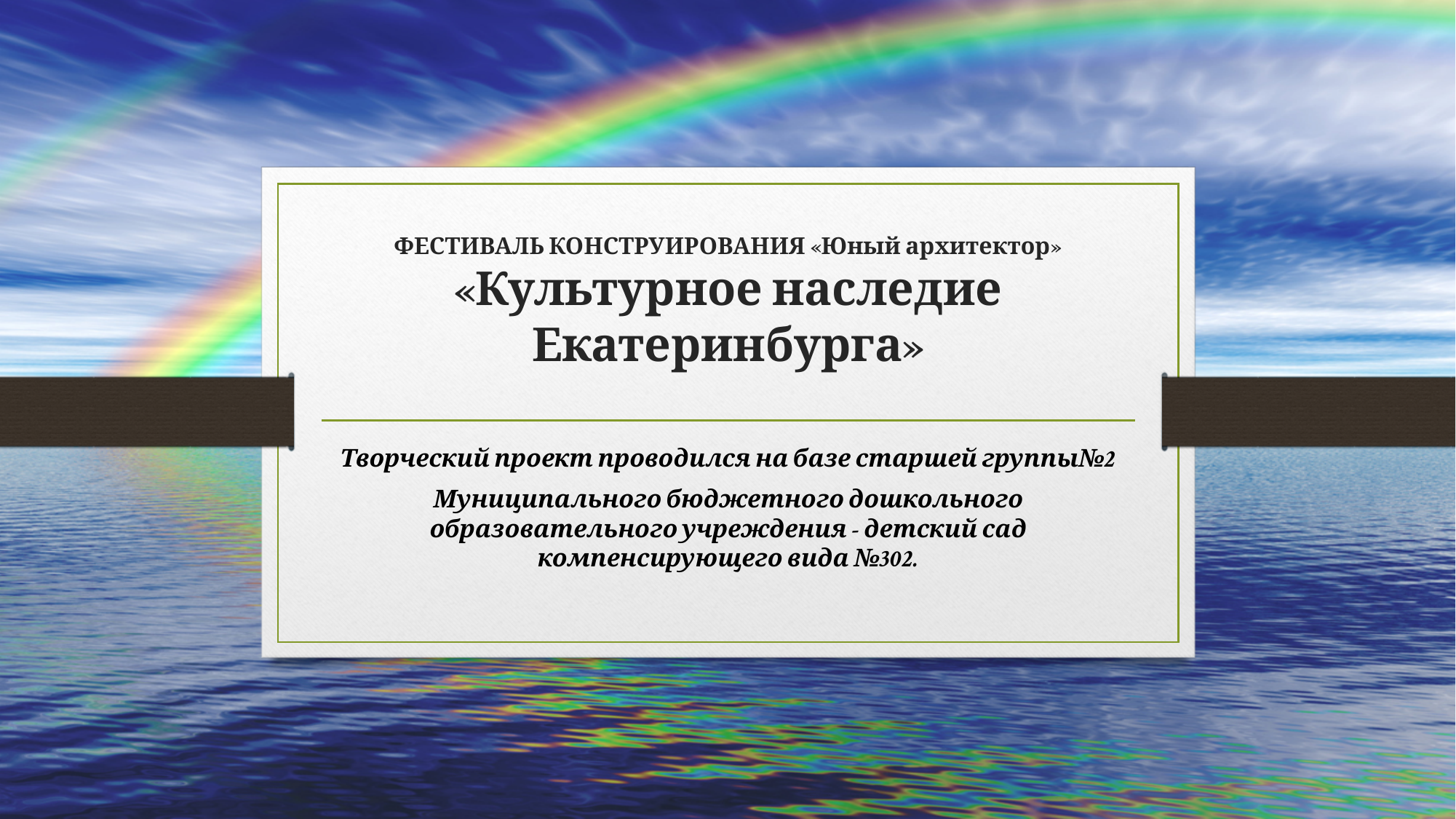

# ФЕСТИВАЛЬ КОНСТРУИРОВАНИЯ «Юный архитектор» «Культурное наследие Екатеринбурга»
Творческий проект проводился на базе старшей группы№2
Муниципального бюджетного дошкольного образовательного учреждения - детский сад компенсирующего вида №302.